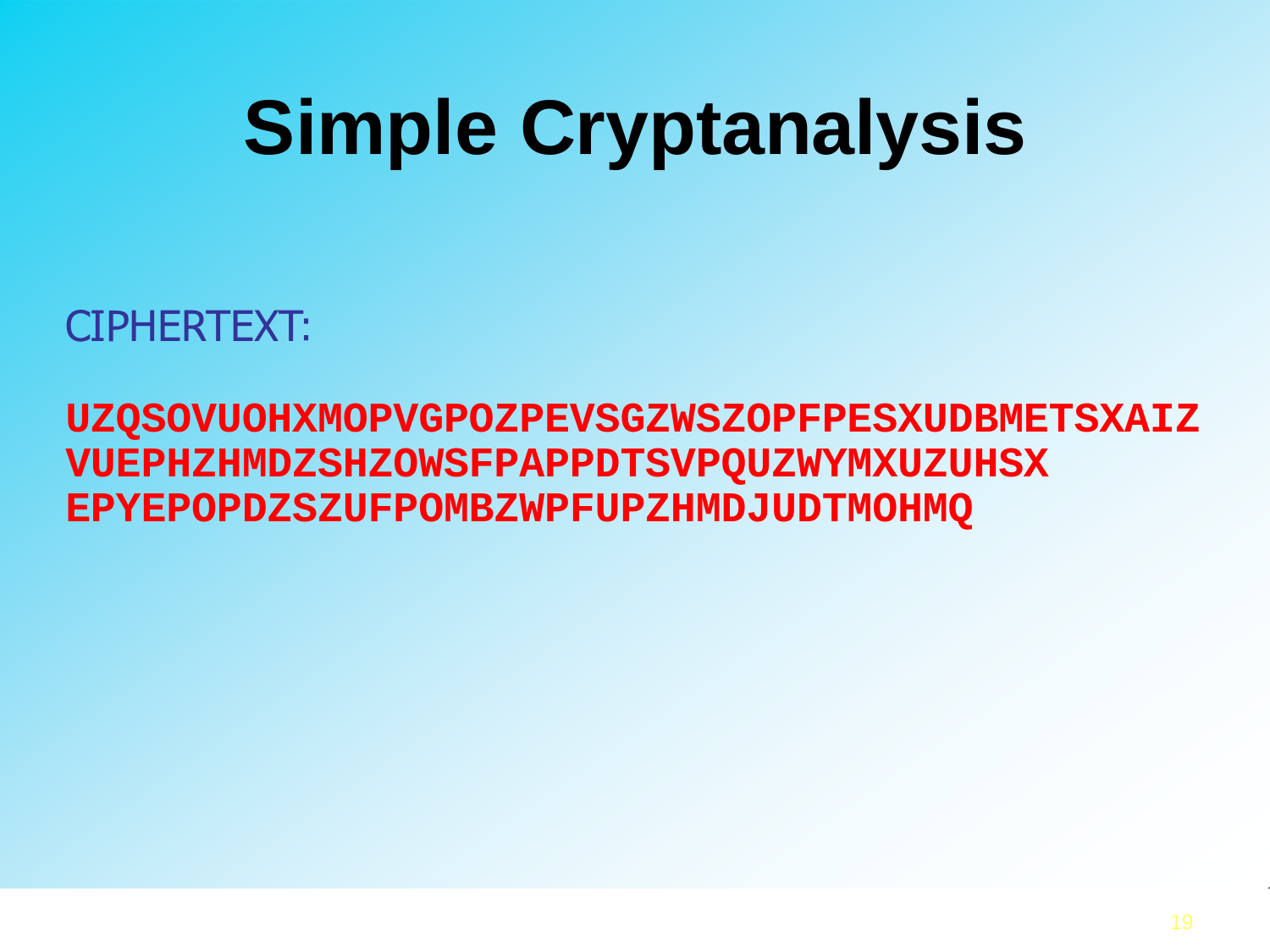

# Simple Cryptanalysis
CIPHERTEXT:
UZQSOVUOHXMOPVGPOZPEVSGZWSZOPFPESXUDBMETSXAIZ VUEPHZHMDZSHZOWSFPAPPDTSVPQUZWYMXUZUHSX EPYEPOPDZSZUFPOMBZWPFUPZHMDJUDTMOHMQ
19